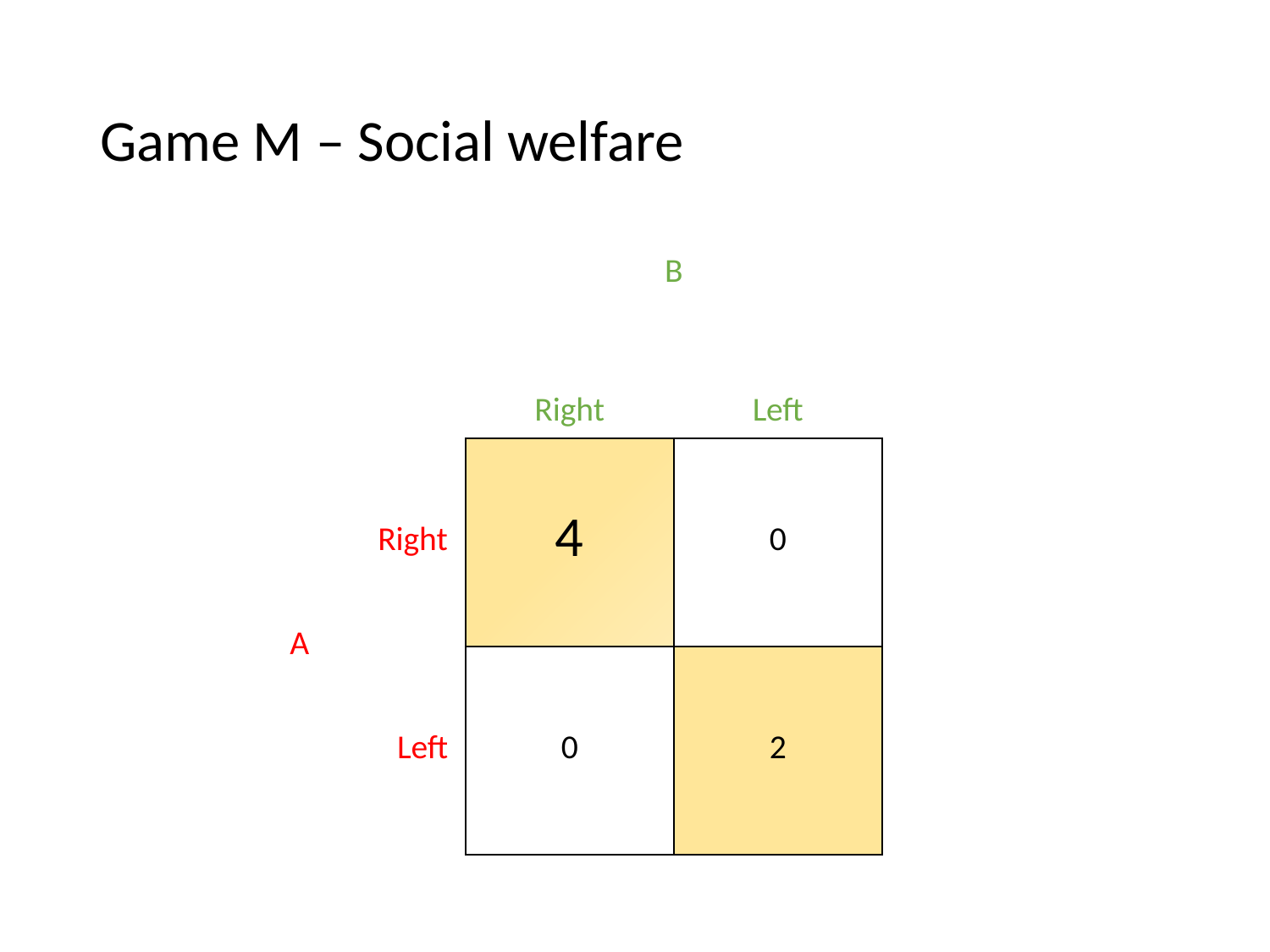

# Game M – Social welfare
|  |  | B |  |
| --- | --- | --- | --- |
|  |  | Right | Left |
| A | Right | 4 | 0 |
|  | Left | 0 | 2 |